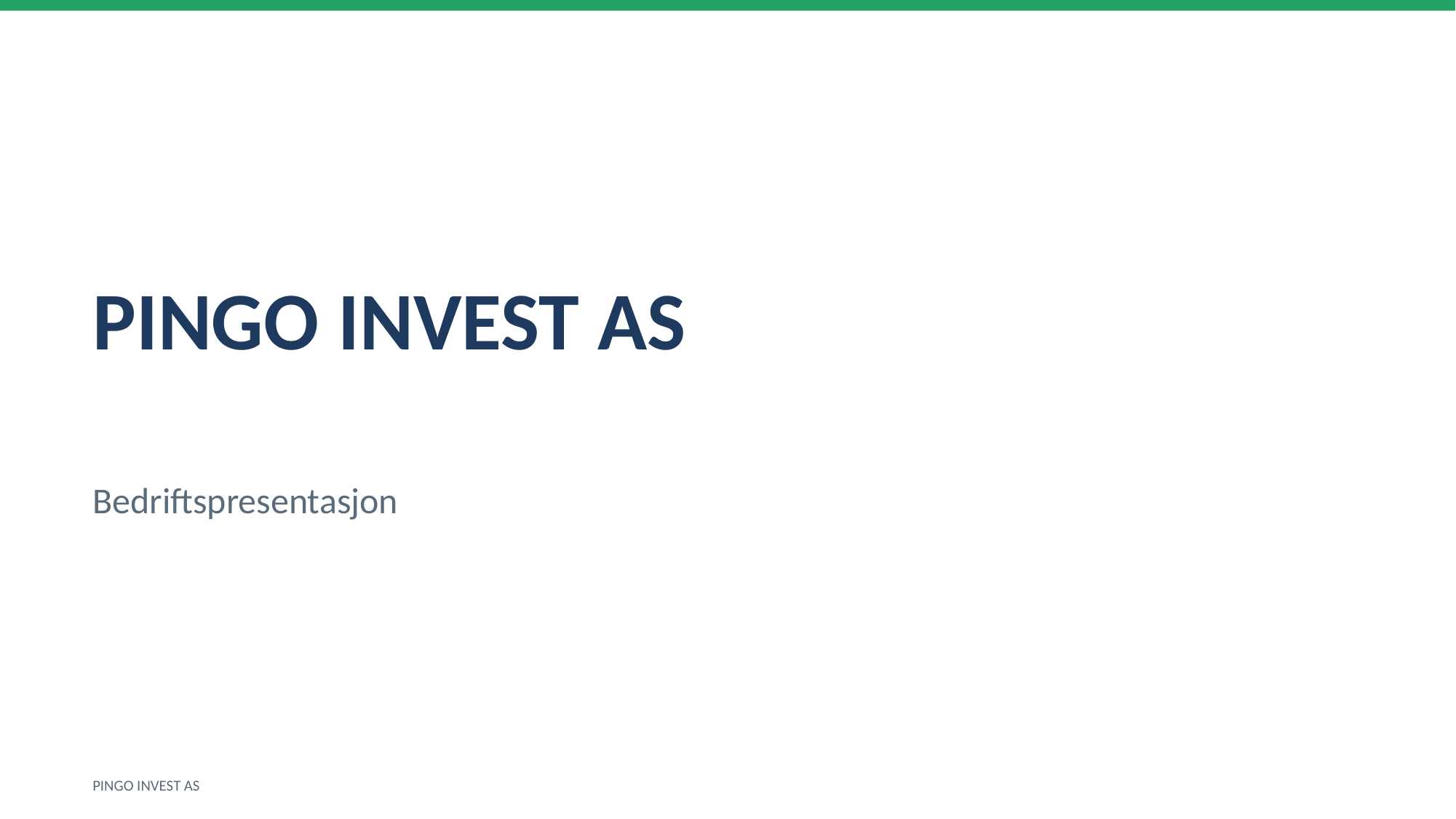

PINGO INVEST AS
Bedriftspresentasjon
PINGO INVEST AS